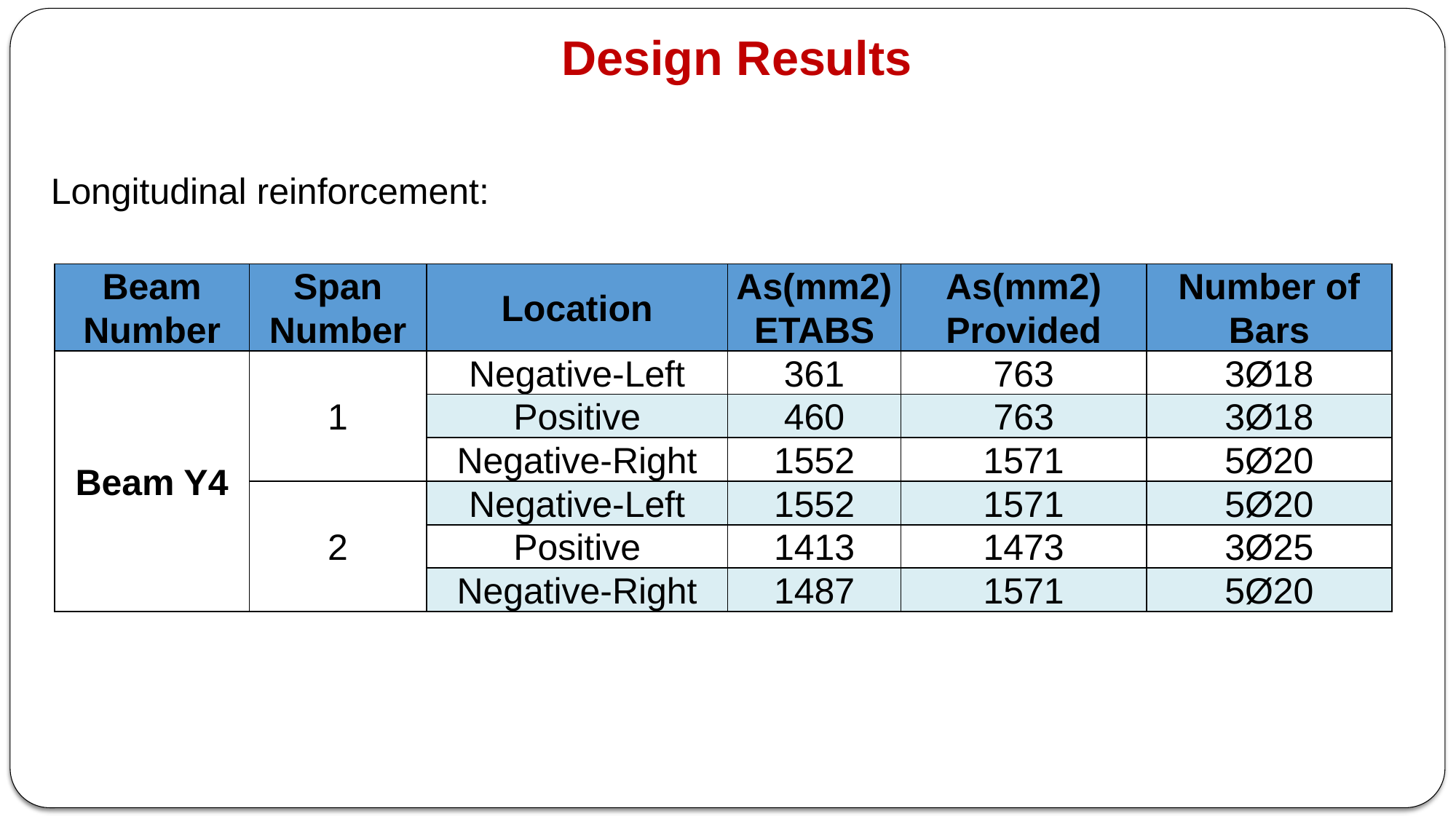

Design Results
Longitudinal reinforcement:
| Beam Number | Span Number | Location | As(mm2) ETABS | As(mm2) Provided | Number of Bars |
| --- | --- | --- | --- | --- | --- |
| Beam Y4 | 1 | Negative-Left | 361 | 763 | 3Ø18 |
|  |  | Positive | 460 | 763 | 3Ø18 |
|  |  | Negative-Right | 1552 | 1571 | 5Ø20 |
|  | 2 | Negative-Left | 1552 | 1571 | 5Ø20 |
|  |  | Positive | 1413 | 1473 | 3Ø25 |
|  |  | Negative-Right | 1487 | 1571 | 5Ø20 |